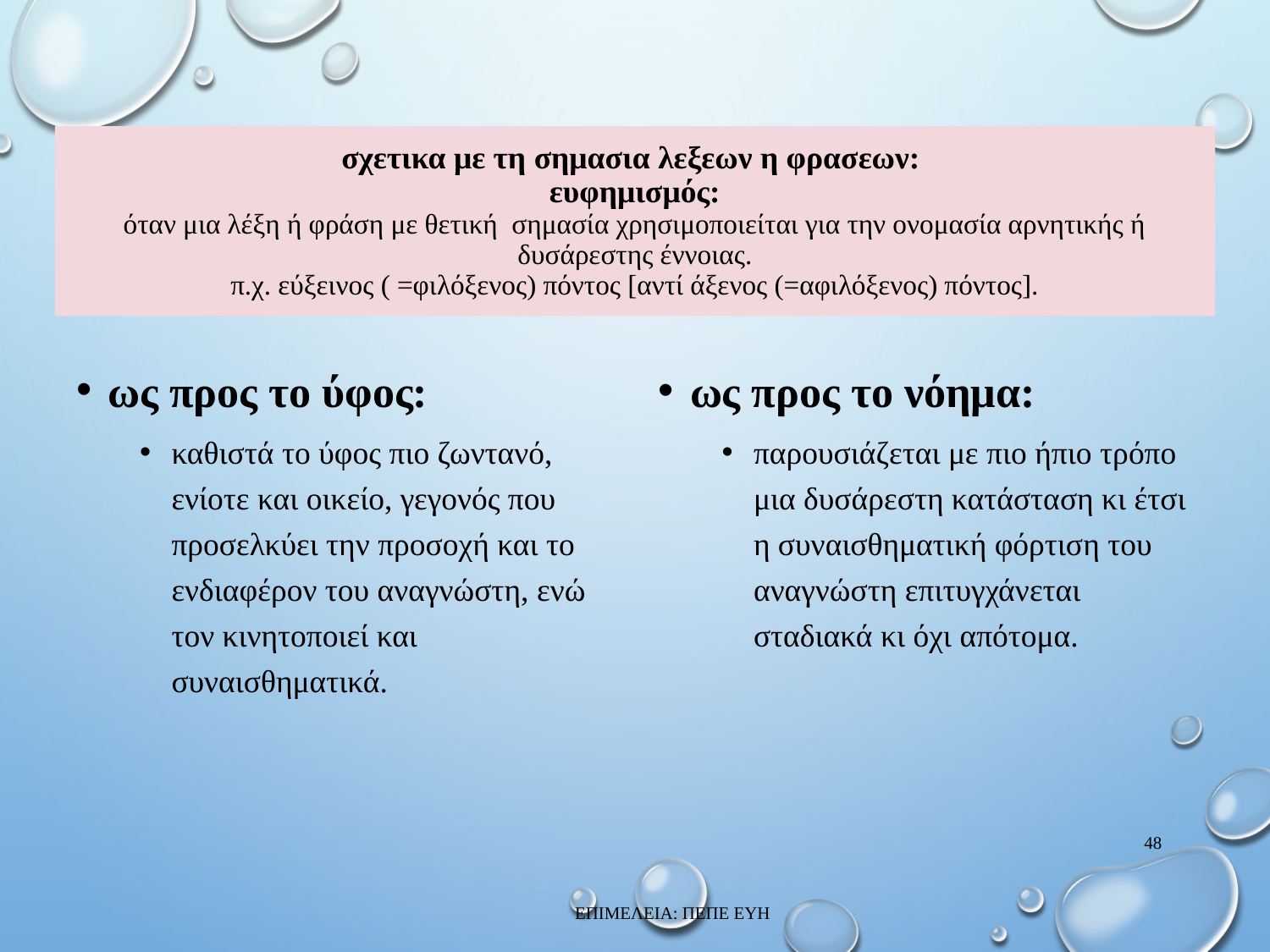

# σχετικα με τη σημασια λεξεων η φρασεων: ευφημισμός: όταν μια λέξη ή φράση με θετική  σημασία χρησιμοποιείται για την ονομασία αρνητικής ή δυσάρεστης έννοιας. π.χ. εύξεινος ( =φιλόξενος) πόντος [αντί άξενος (=αφιλόξενος) πόντος].
ως προς το ύφος:
καθιστά το ύφος πιο ζωντανό, ενίοτε και οικείο, γεγονός που προσελκύει την προσοχή και το ενδιαφέρον του αναγνώστη, ενώ τον κινητοποιεί και συναισθηματικά.
ως προς το νόημα:
παρουσιάζεται με πιο ήπιο τρόπο μια δυσάρεστη κατάσταση κι έτσι η συναισθηματική φόρτιση του αναγνώστη επιτυγχάνεται σταδιακά κι όχι απότομα.
48
ΕΠΙΜΕΛΕΙΑ: ΠΕΠΕ ΕΥΗ